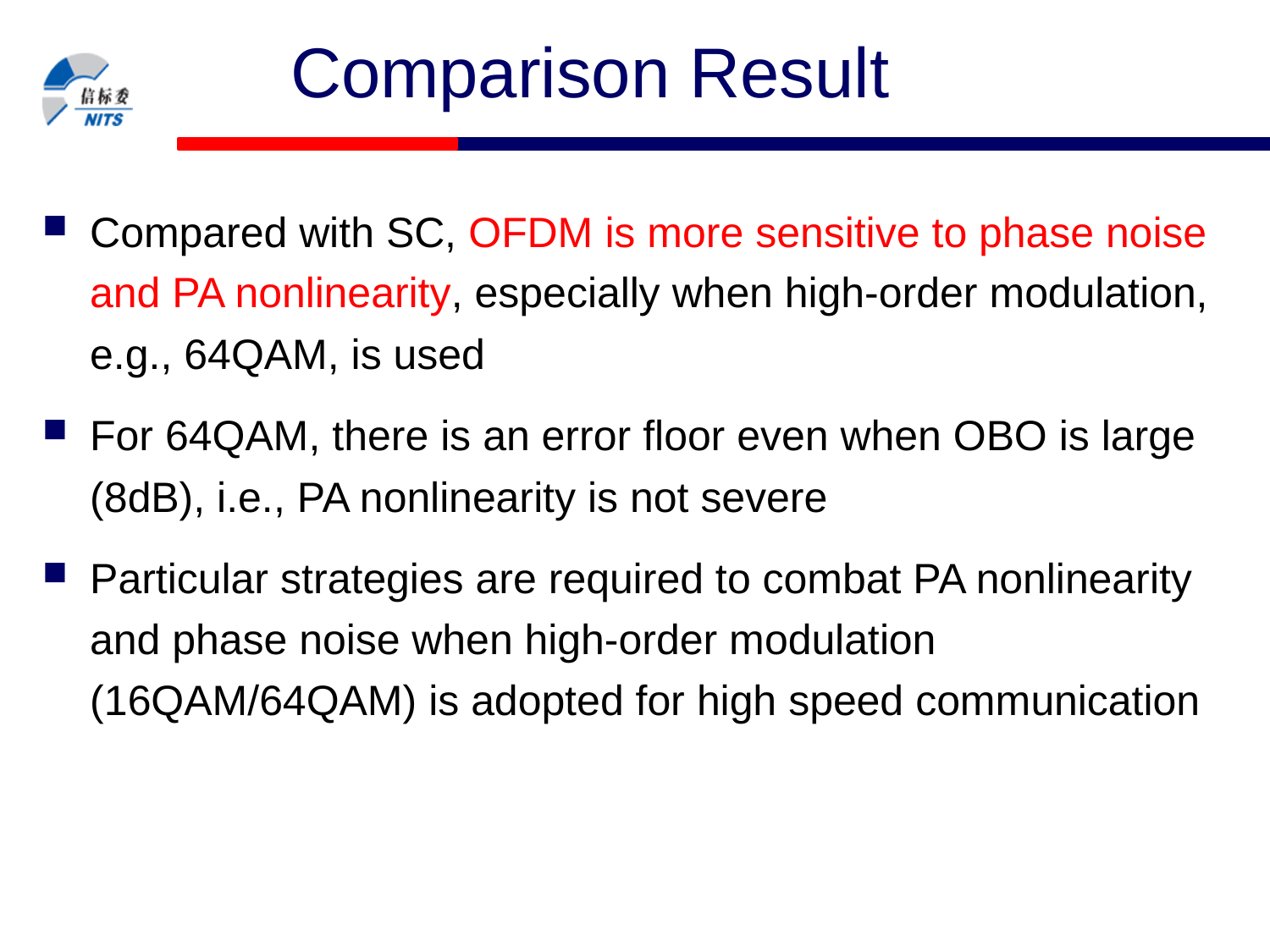

# Comparison Result
Compared with SC, OFDM is more sensitive to phase noise and PA nonlinearity, especially when high-order modulation, e.g., 64QAM, is used
For 64QAM, there is an error floor even when OBO is large (8dB), i.e., PA nonlinearity is not severe
Particular strategies are required to combat PA nonlinearity and phase noise when high-order modulation (16QAM/64QAM) is adopted for high speed communication